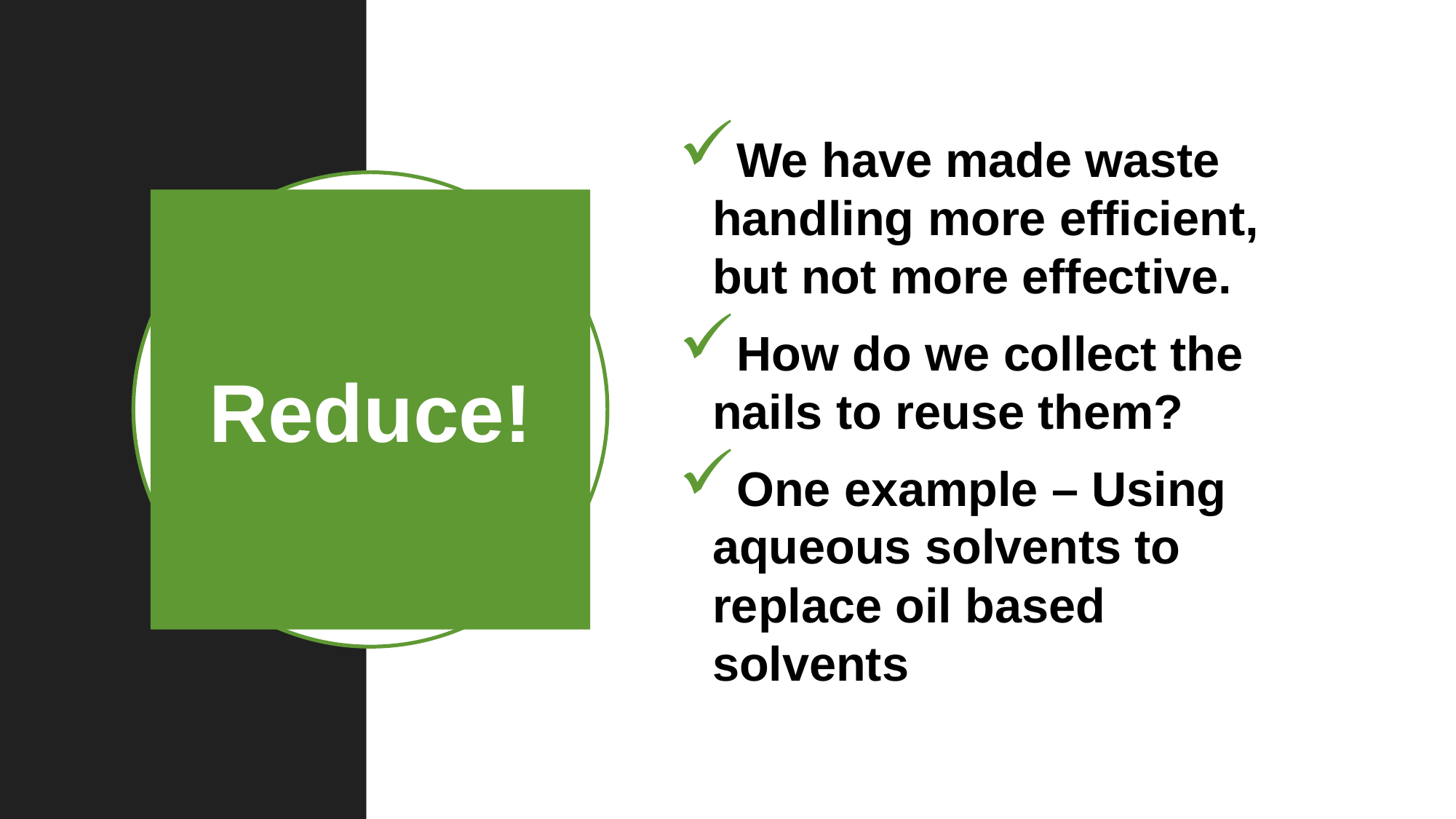

We have made waste handling more efficient, but not more effective.
How do we collect the nails to reuse them?
One example – Using aqueous solvents to replace oil based solvents

# Reduce!